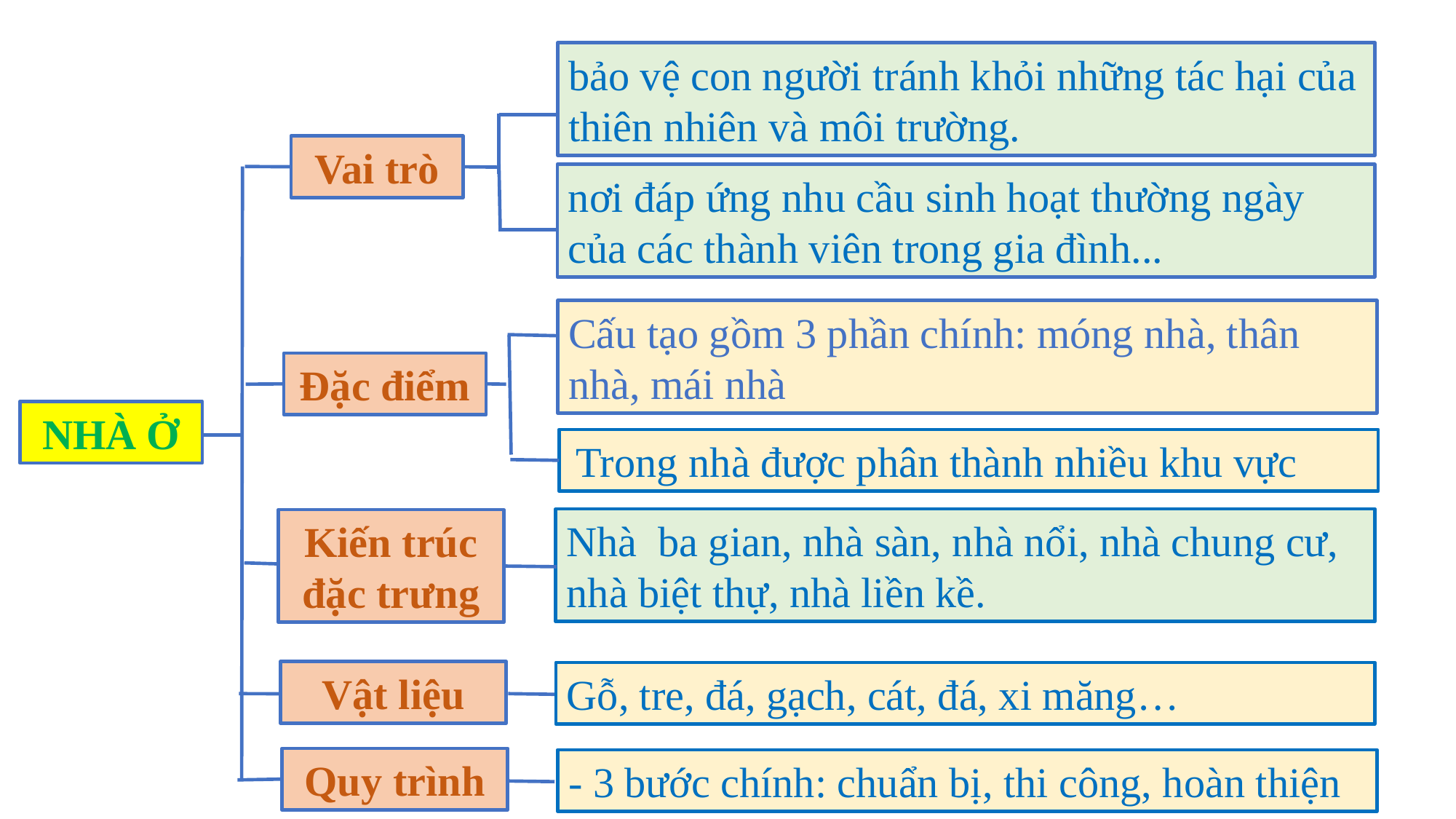

bảo vệ con người tránh khỏi những tác hại của thiên nhiên và môi trường.
Vai trò
nơi đáp ứng nhu cầu sinh hoạt thường ngày của các thành viên trong gia đình...
Cấu tạo gồm 3 phần chính: móng nhà, thân nhà, mái nhà
Đặc điểm
NHÀ Ở
 Trong nhà được phân thành nhiều khu vực
Nhà  ba gian, nhà sàn, nhà nổi, nhà chung cư, nhà biệt thự, nhà liền kề.
Kiến trúc đặc trưng
Vật liệu
Gỗ, tre, đá, gạch, cát, đá, xi măng…
Quy trình
- 3 bước chính: chuẩn bị, thi công, hoàn thiện